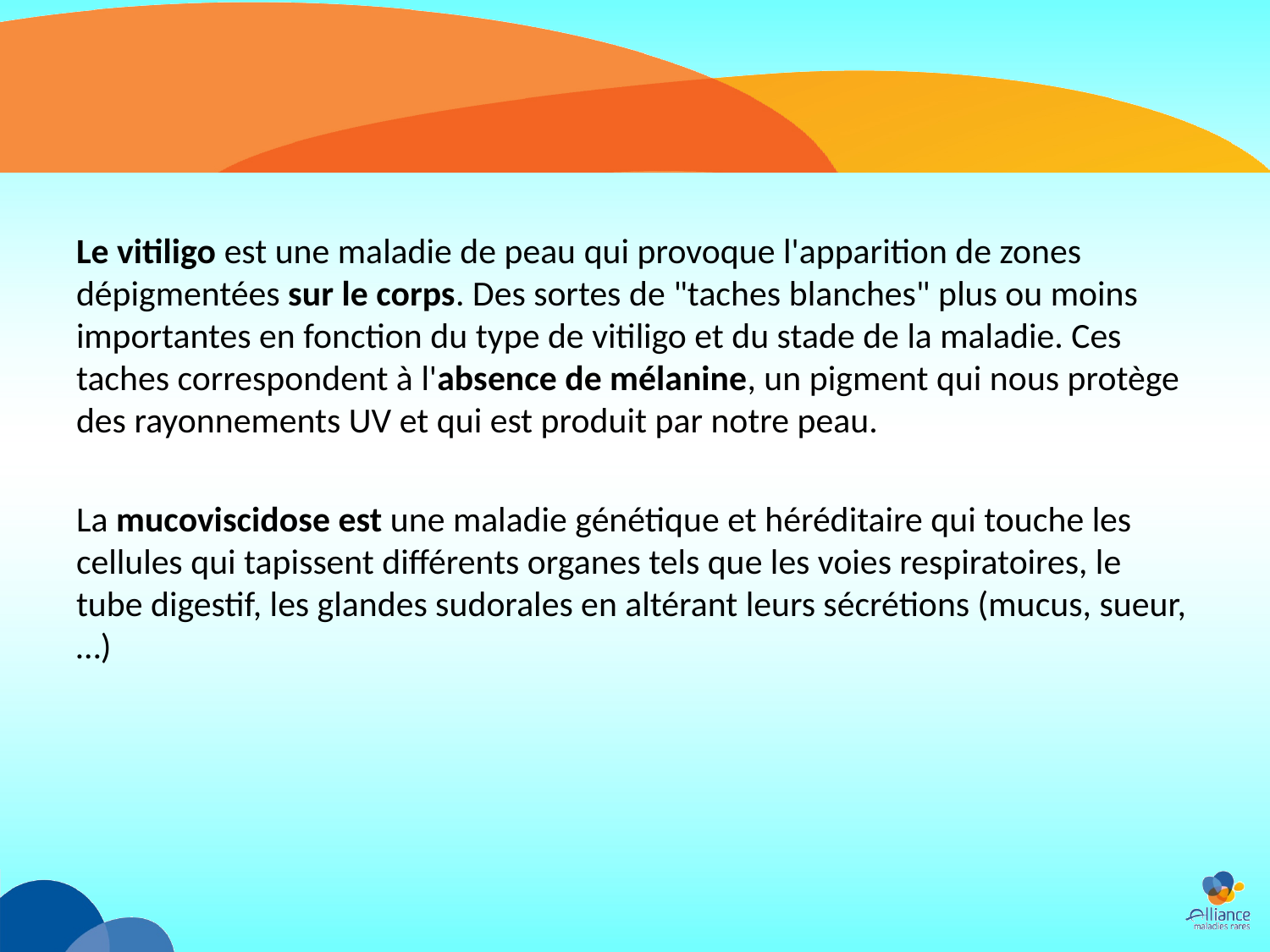

#
Le vitiligo est une maladie de peau qui provoque l'apparition de zones dépigmentées sur le corps. Des sortes de "taches blanches" plus ou moins importantes en fonction du type de vitiligo et du stade de la maladie. Ces taches correspondent à l'absence de mélanine, un pigment qui nous protège des rayonnements UV et qui est produit par notre peau.

La mucoviscidose est une maladie génétique et héréditaire qui touche les cellules qui tapissent différents organes tels que les voies respiratoires, le tube digestif, les glandes sudorales en altérant leurs sécrétions (mucus, sueur, …)